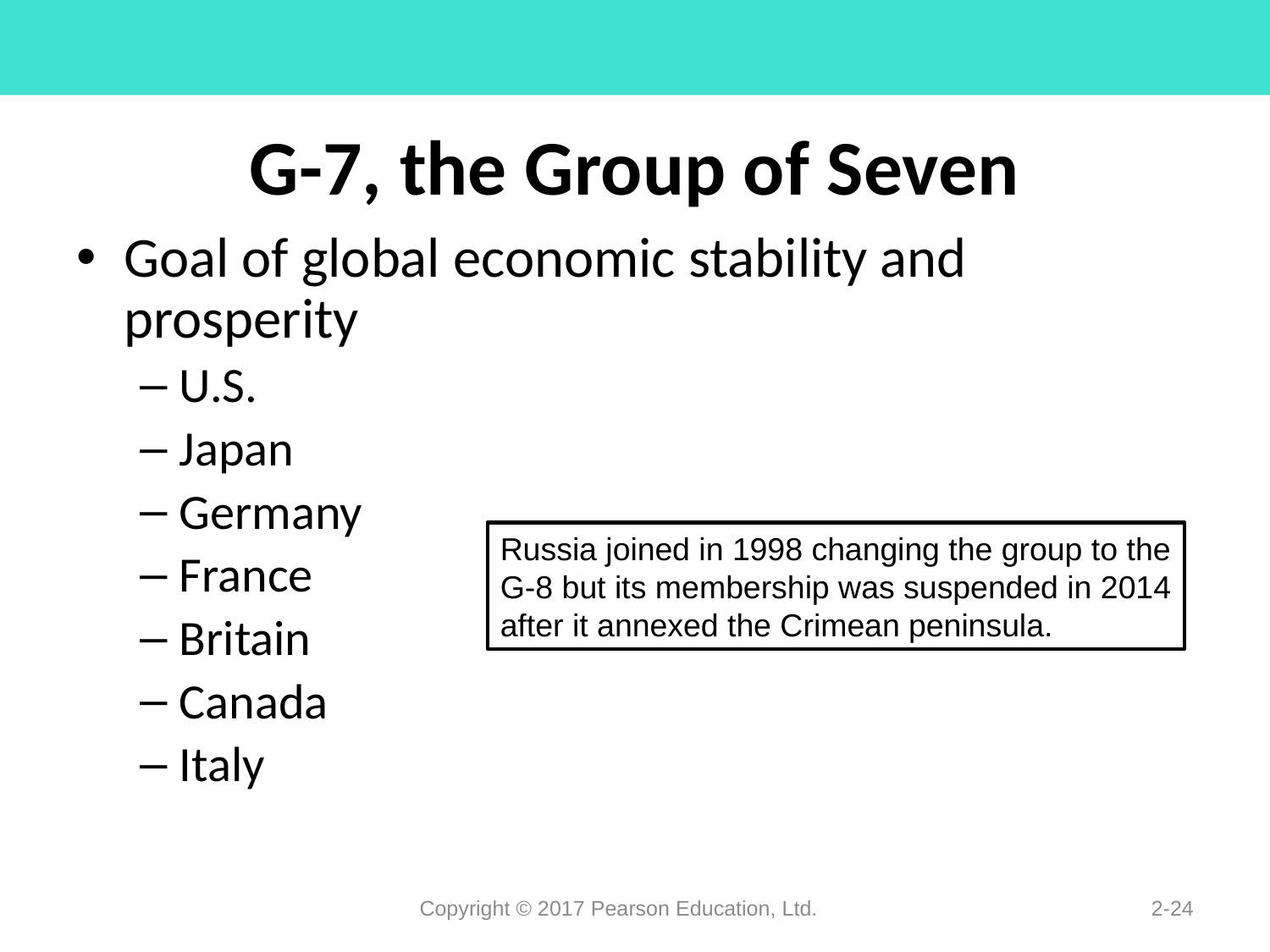

# G-7, the Group of Seven
Goal of global economic stability and prosperity
U.S.
Japan
Germany
France
Britain
Canada
Italy
Russia joined in 1998 changing the group to the G-8 but its membership was suspended in 2014 after it annexed the Crimean peninsula.

Copyright © 2017 Pearson Education, Ltd.
2-24